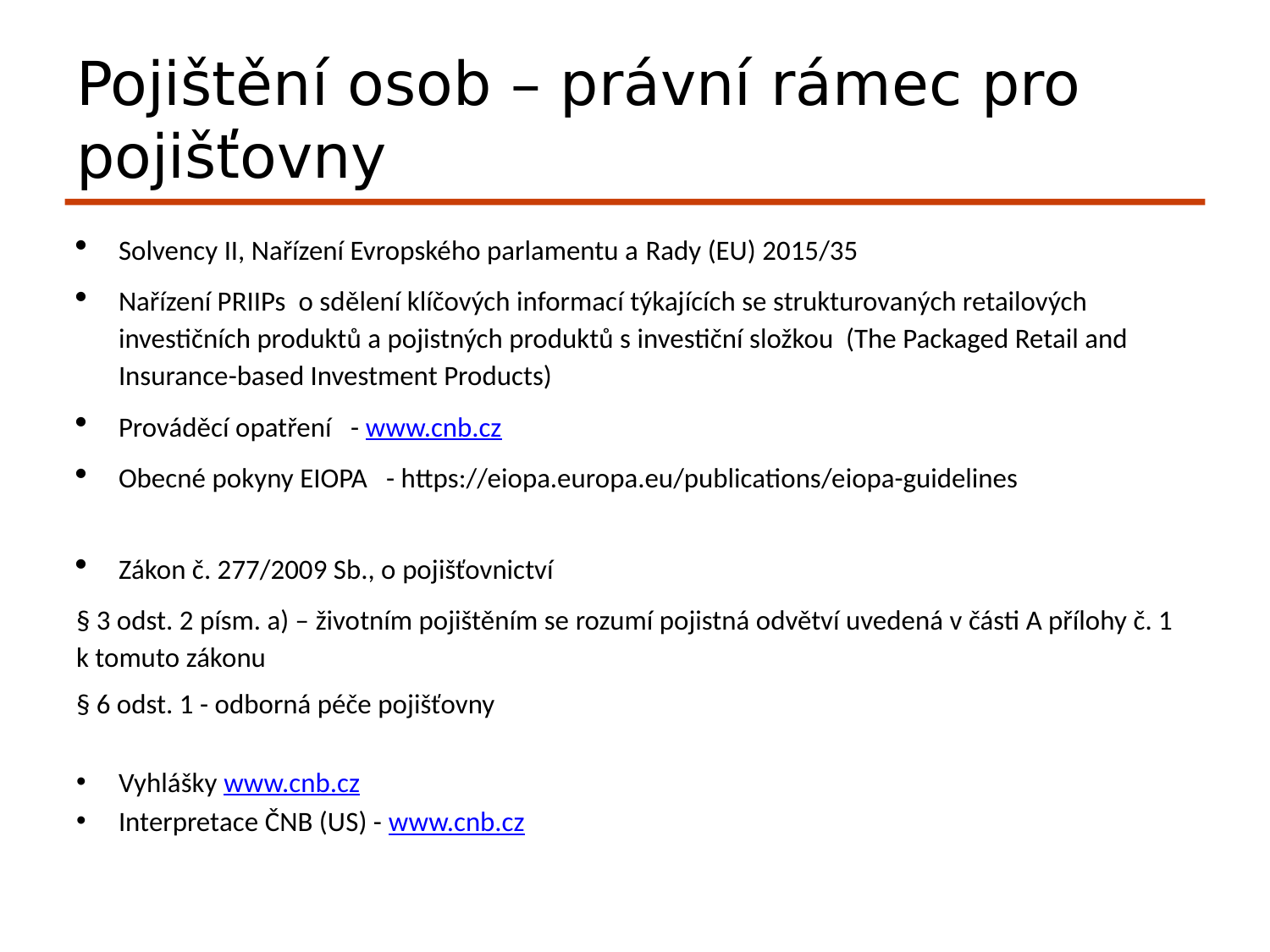

# Pojištění osob – právní rámec pro pojišťovny

Solvency II, Nařízení Evropského parlamentu a Rady (EU) 2015/35
Nařízení PRIIPs  o sdělení klíčových informací týkajících se strukturovaných retailových investičních produktů a pojistných produktů s investiční složkou  (The Packaged Retail and Insurance-based Investment Products)
Prováděcí opatření   - www.cnb.cz
Obecné pokyny EIOPA   - https://eiopa.europa.eu/publications/eiopa-guidelines

Zákon č. 277/2009 Sb., o pojišťovnictví
§ 3 odst. 2 písm. a) – životním pojištěním se rozumí pojistná odvětví uvedená v části A přílohy č. 1 k tomuto zákonu
§ 6 odst. 1 - odborná péče pojišťovny

Vyhlášky www.cnb.cz
Interpretace ČNB (US) - www.cnb.cz